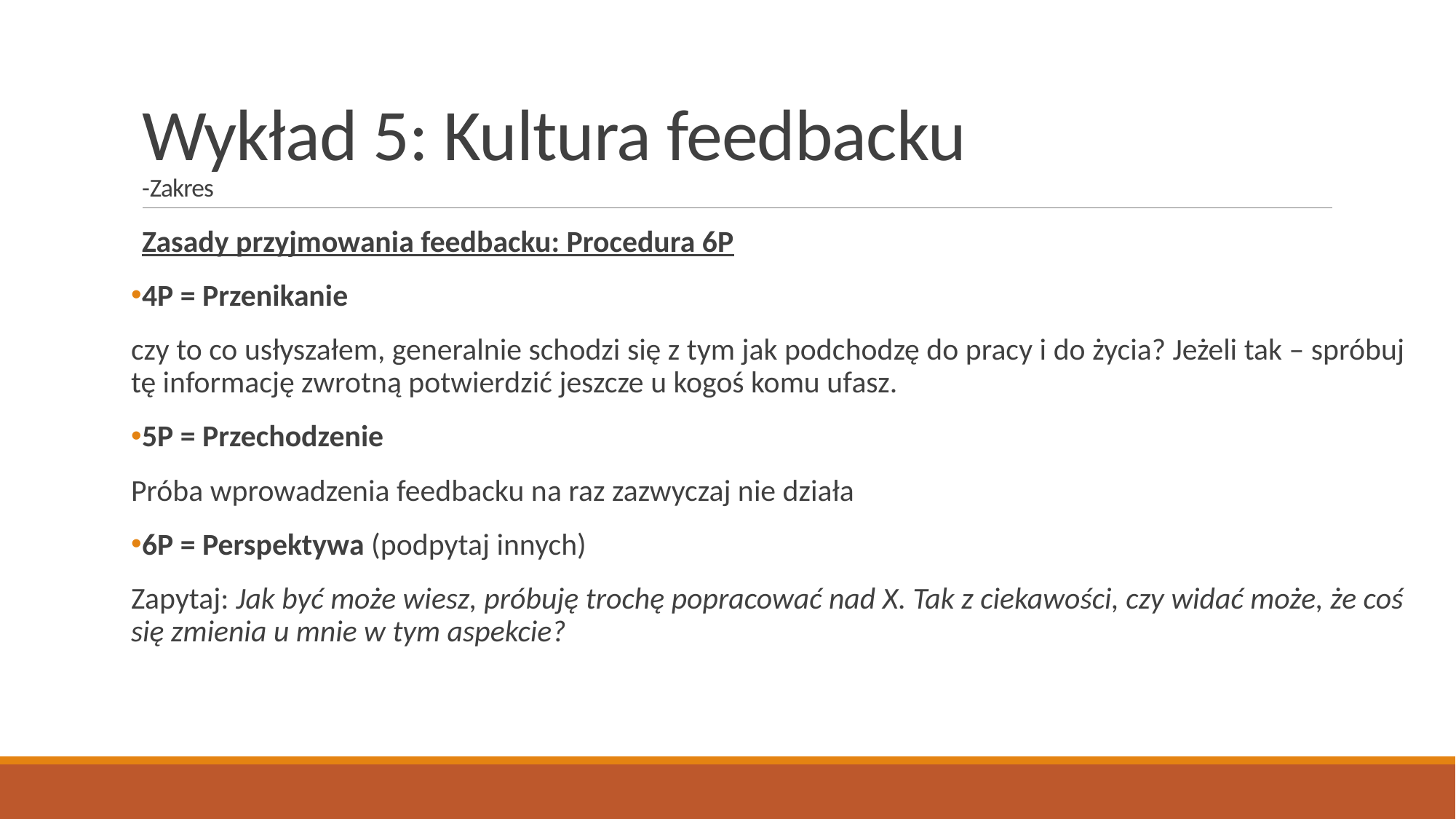

# Wykład 5: Kultura feedbacku -Zakres
Zasady przyjmowania feedbacku: Procedura 6P
4P = Przenikanie
czy to co usłyszałem, generalnie schodzi się z tym jak podchodzę do pracy i do życia? Jeżeli tak – spróbuj tę informację zwrotną potwierdzić jeszcze u kogoś komu ufasz.
5P = Przechodzenie
Próba wprowadzenia feedbacku na raz zazwyczaj nie działa
6P = Perspektywa (podpytaj innych)
Zapytaj: Jak być może wiesz, próbuję trochę popracować nad X. Tak z ciekawości, czy widać może, że coś się zmienia u mnie w tym aspekcie?